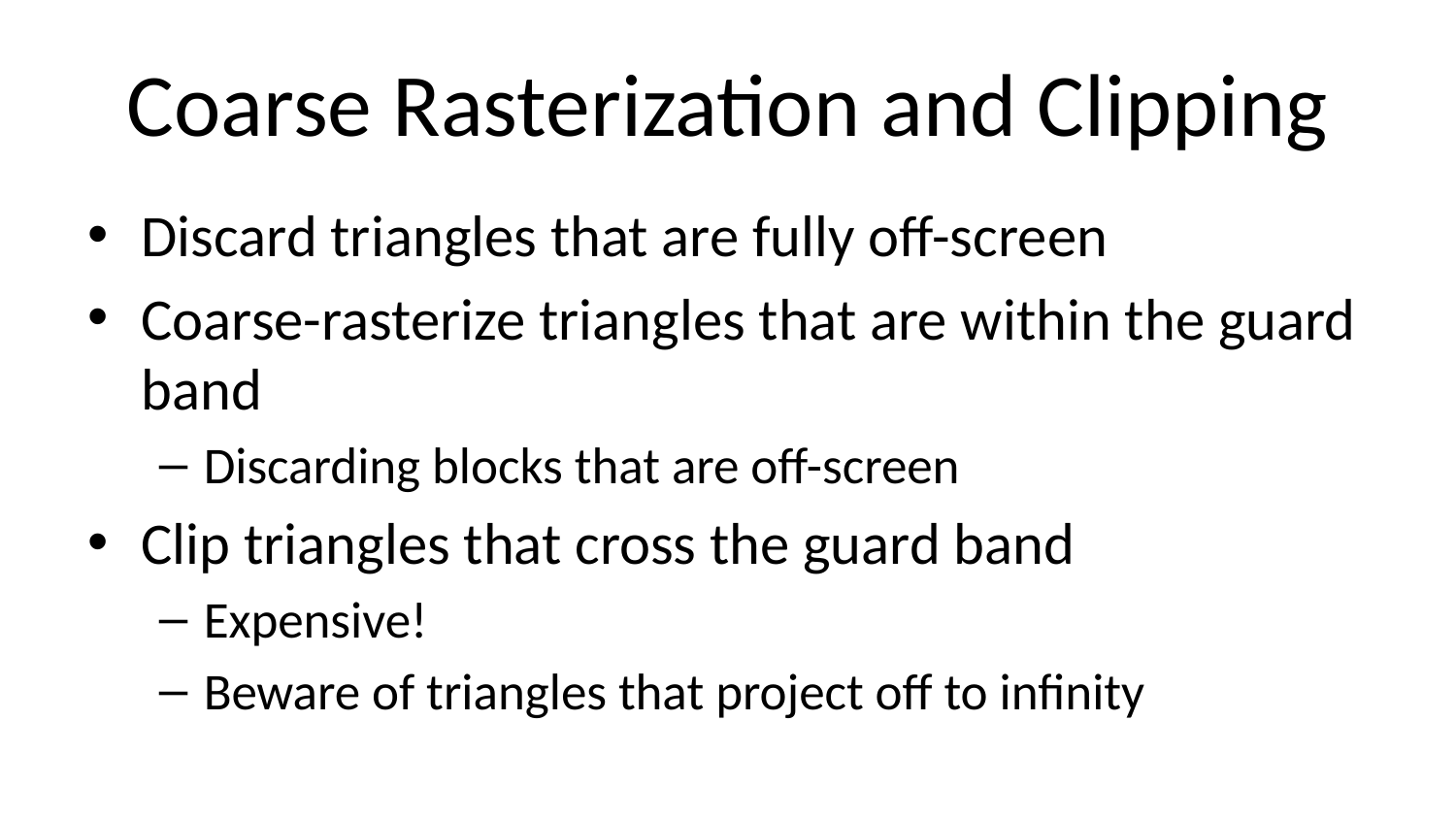

# Coarse Rasterization and Clipping
Discard triangles that are fully off-screen
Coarse-rasterize triangles that are within the guard band
Discarding blocks that are off-screen
Clip triangles that cross the guard band
Expensive!
Beware of triangles that project off to infinity